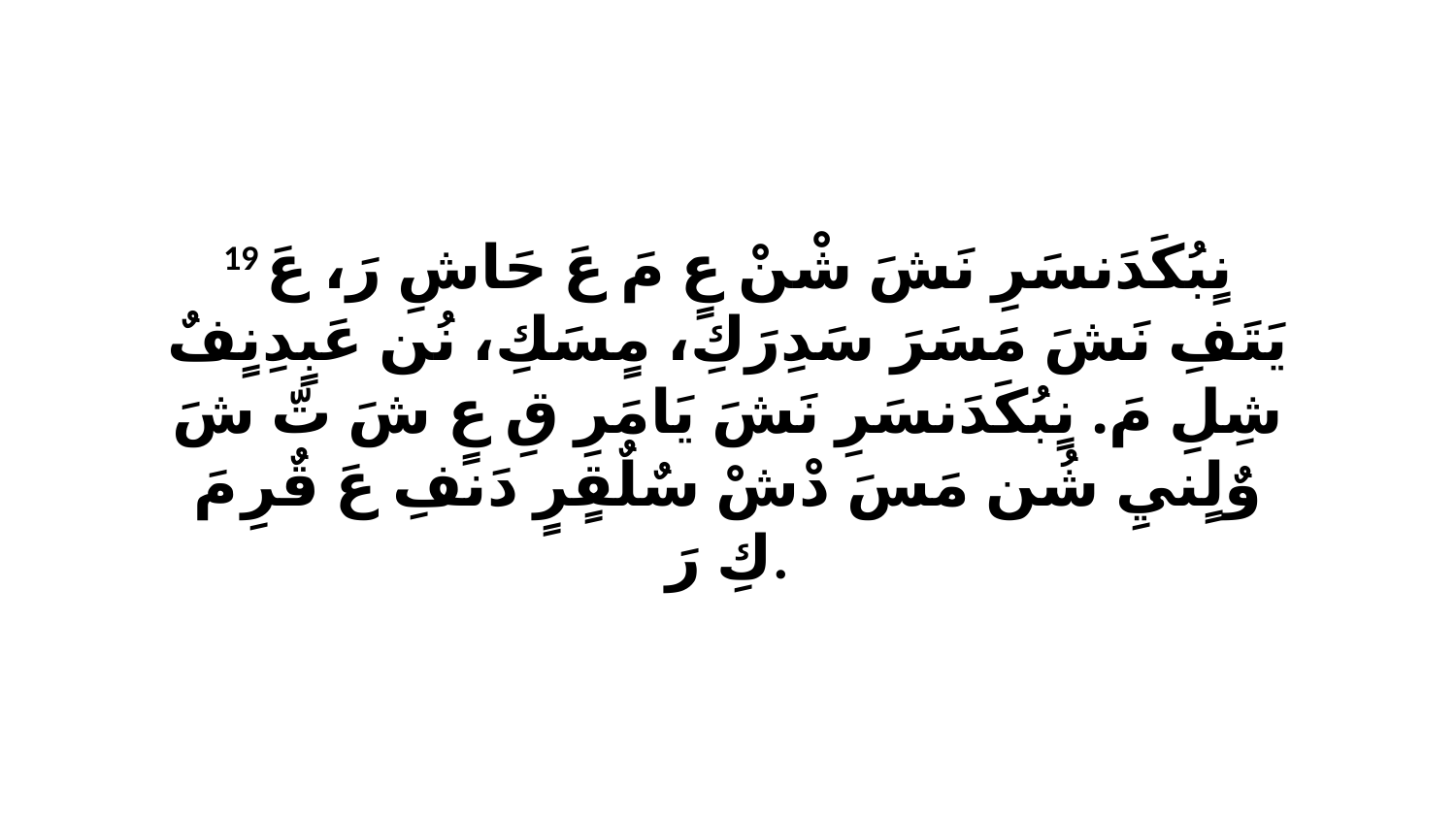

19 نٍبُكَدَنسَرِ نَشَ شْنْ عٍ مَ عَ حَاشِ رَ، عَ يَتَفِ نَشَ مَسَرَ سَدِرَكِ، مٍسَكِ، نُن عَبٍدِنٍفٌ شِلِ مَ. نٍبُكَدَنسَرِ نَشَ يَامَرِ قِ عٍ شَ تّ شَ وٌلٍنيِ شُن مَسَ دْشْ سٌلٌقٍرٍ دَنفِ عَ قٌرِ مَ كِ رَ.